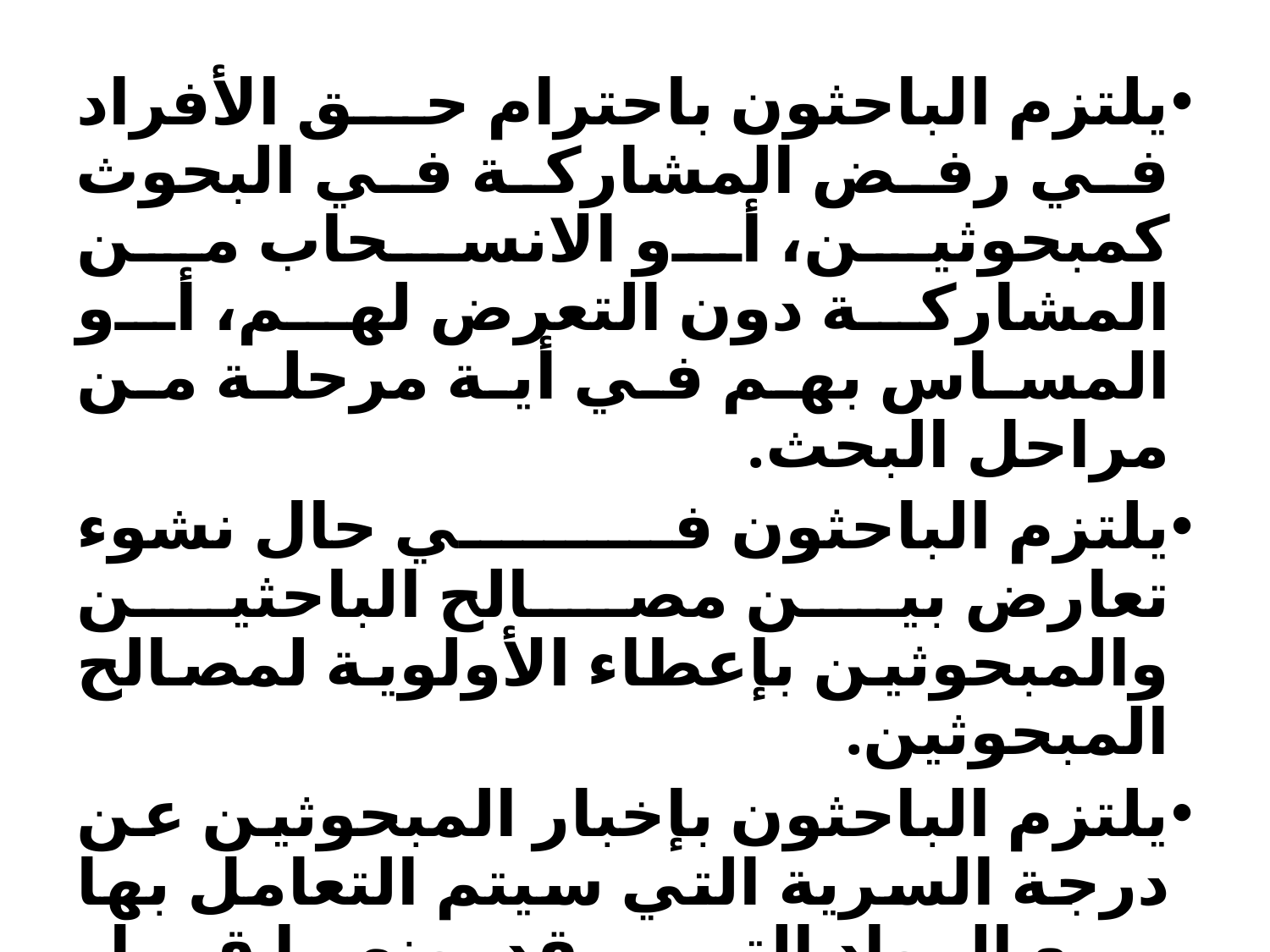

يلتزم الباحثون باحترام حق الأفراد في رفض المشاركة في البحوث كمبحوثين، أو الانسحاب من المشاركة دون التعرض لهم، أو المساس بهم في أية مرحلة من مراحل البحث.
يلتزم الباحثون في حال نشوء تعارض بين مصالح الباحثين والمبحوثين بإعطاء الأولوية لمصالح المبحوثين.
يلتزم الباحثون بإخبار المبحوثين عن درجة السرية التي سيتم التعامل بها مع المواد التي يقدمونها قبل المشاركة في البحث.